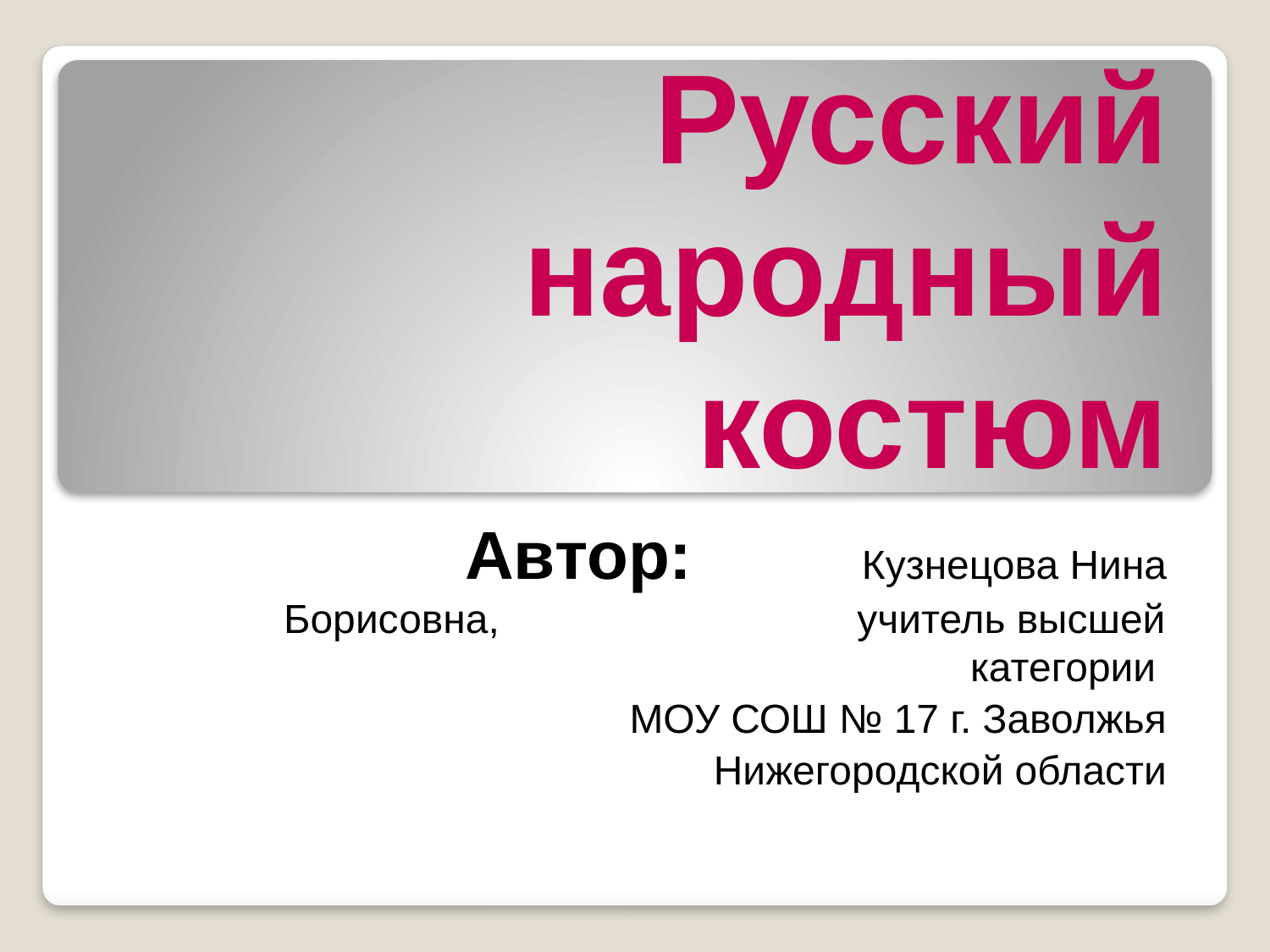

# Русский народный костюм
Автор:         Кузнецова Нина Борисовна,                                учитель высшей категории
МОУ СОШ № 17 г. Заволжья
 Нижегородской области